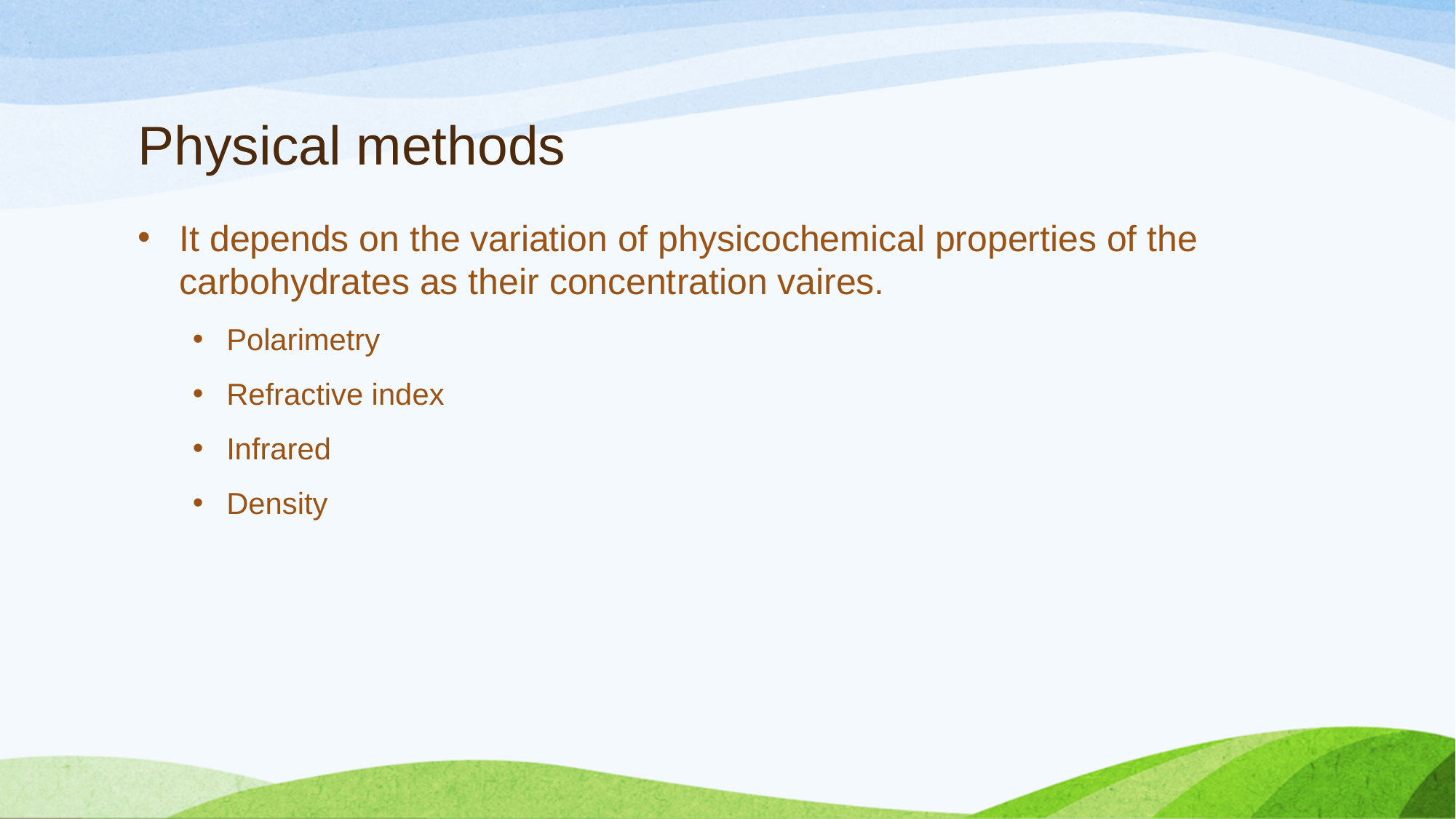

# Physical methods
It depends on the variation of physicochemical properties of the carbohydrates as their concentration vaires.
Polarimetry
Refractive index
Infrared
Density